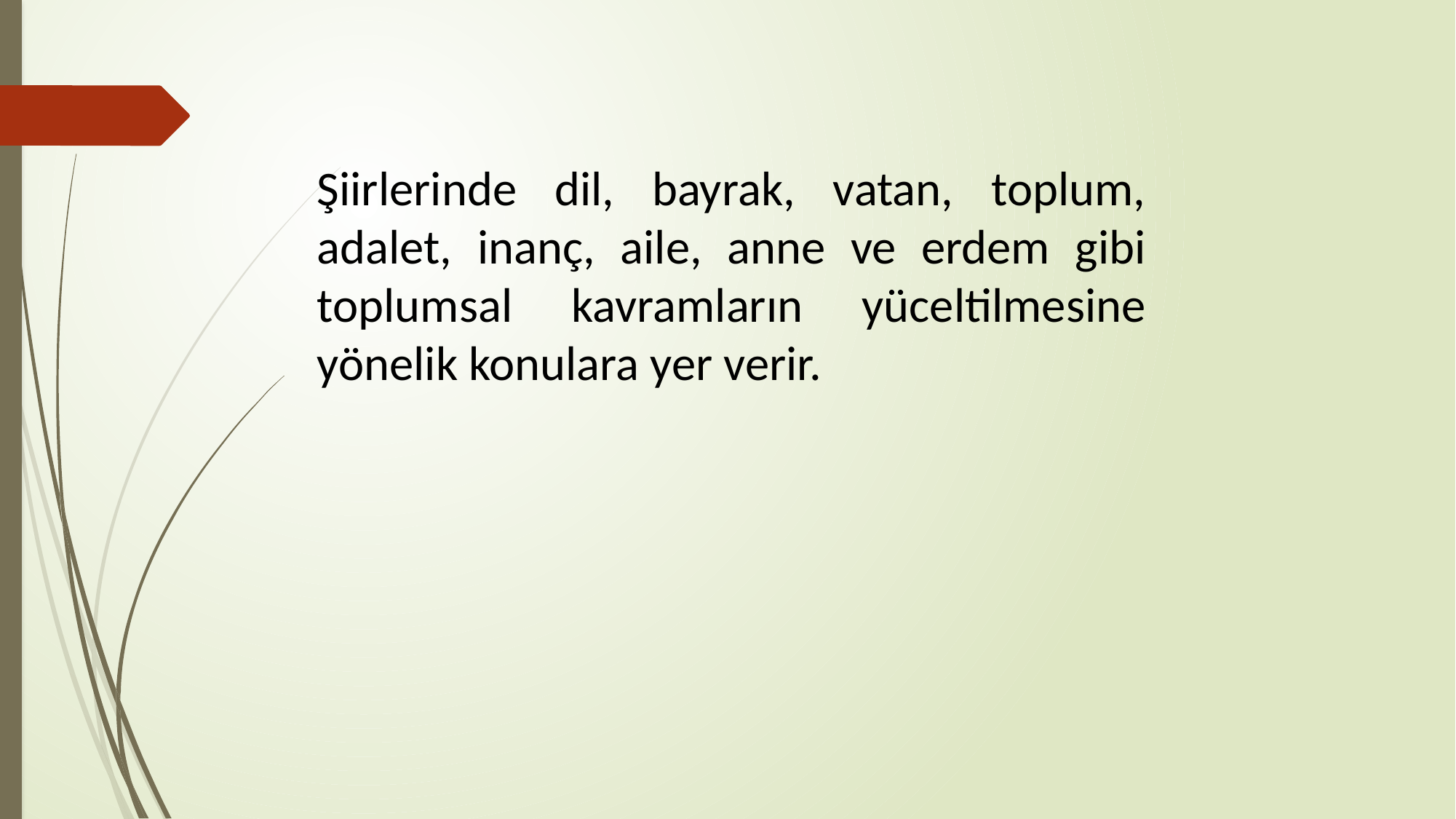

Şiirlerinde dil, bayrak, vatan, toplum, adalet, inanç, aile, anne ve erdem gibi toplumsal kavramların yüceltilmesine yönelik konulara yer verir.